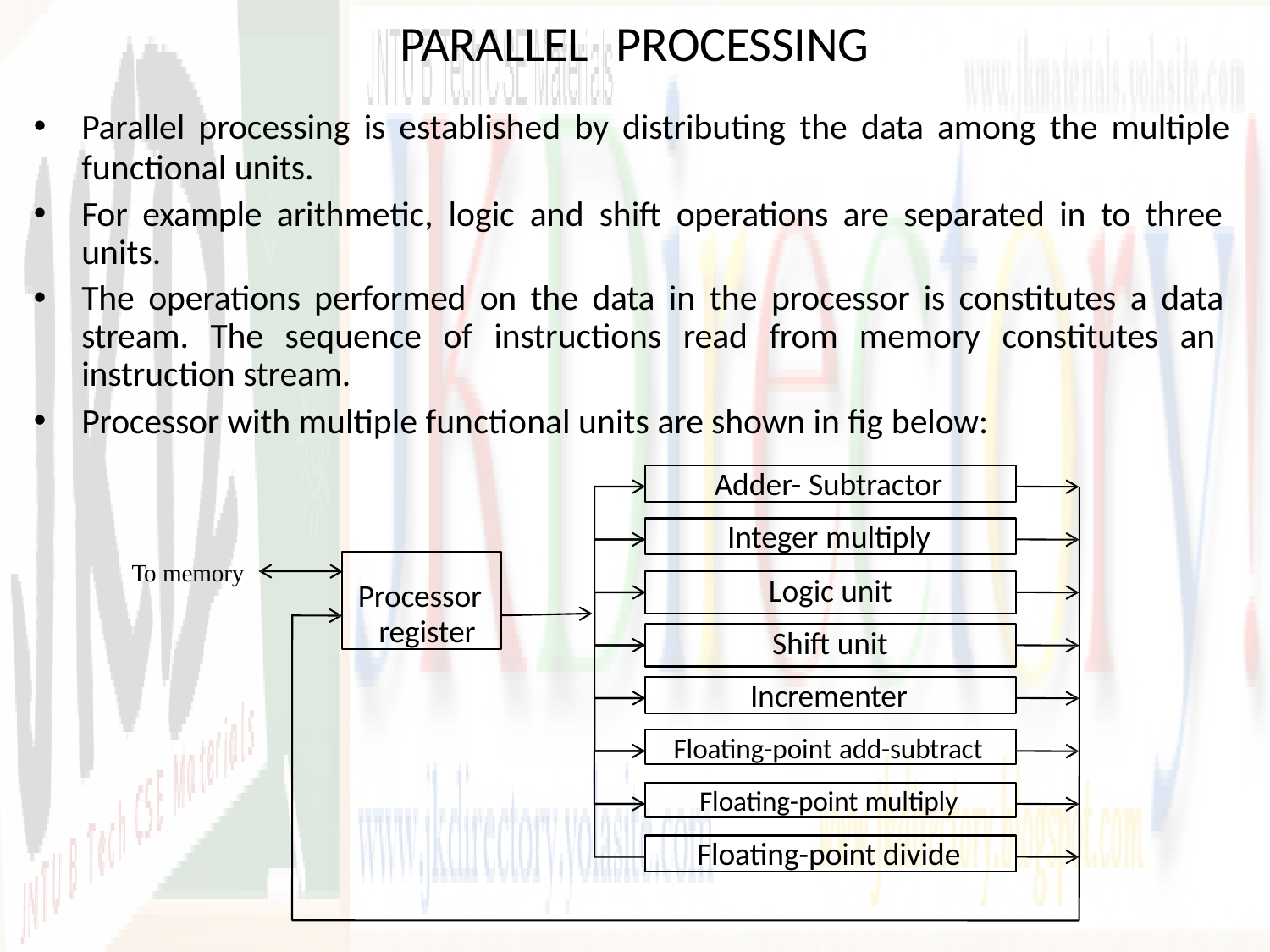

# PARALLEL	PROCESSING
Parallel processing is established by distributing the data among the multiple
functional units.
For example arithmetic, logic and shift operations are separated in to three  units.
The operations performed on the data in the processor is constitutes a data  stream. The sequence of instructions read from memory constitutes an  instruction stream.
Processor with multiple functional units are shown in fig below:
Adder- Subtractor

Integer multiply

Processor  register
To memory

Logic unit

Shift unit

Incrementer

Floating-point add-subtract

Floating-point multiply

Floating-point divide